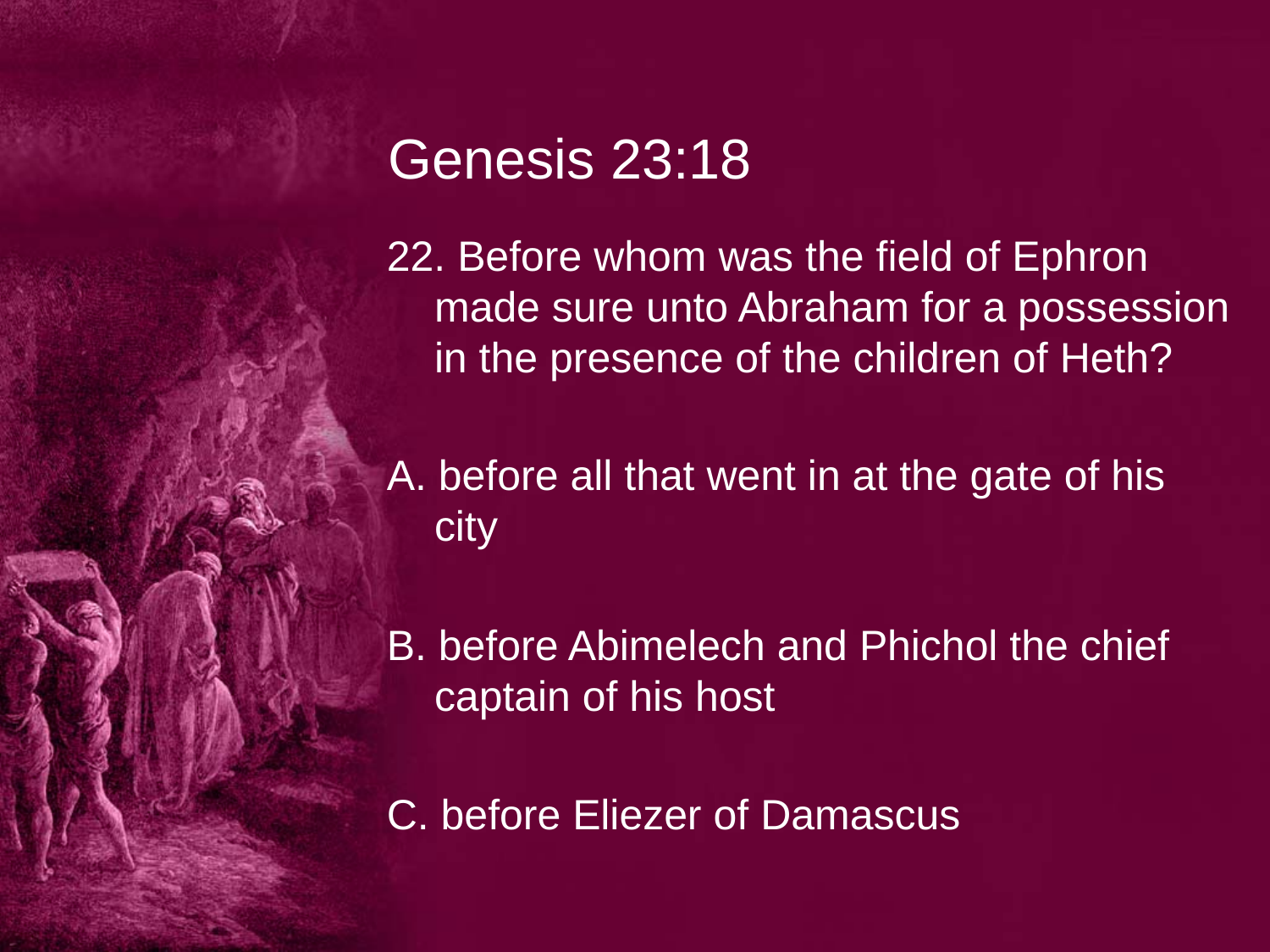

# Genesis 23:18
22. Before whom was the field of Ephron made sure unto Abraham for a possession in the presence of the children of Heth?

A. before all that went in at the gate of his city

B. before Abimelech and Phichol the chief captain of his host

C. before Eliezer of Damascus